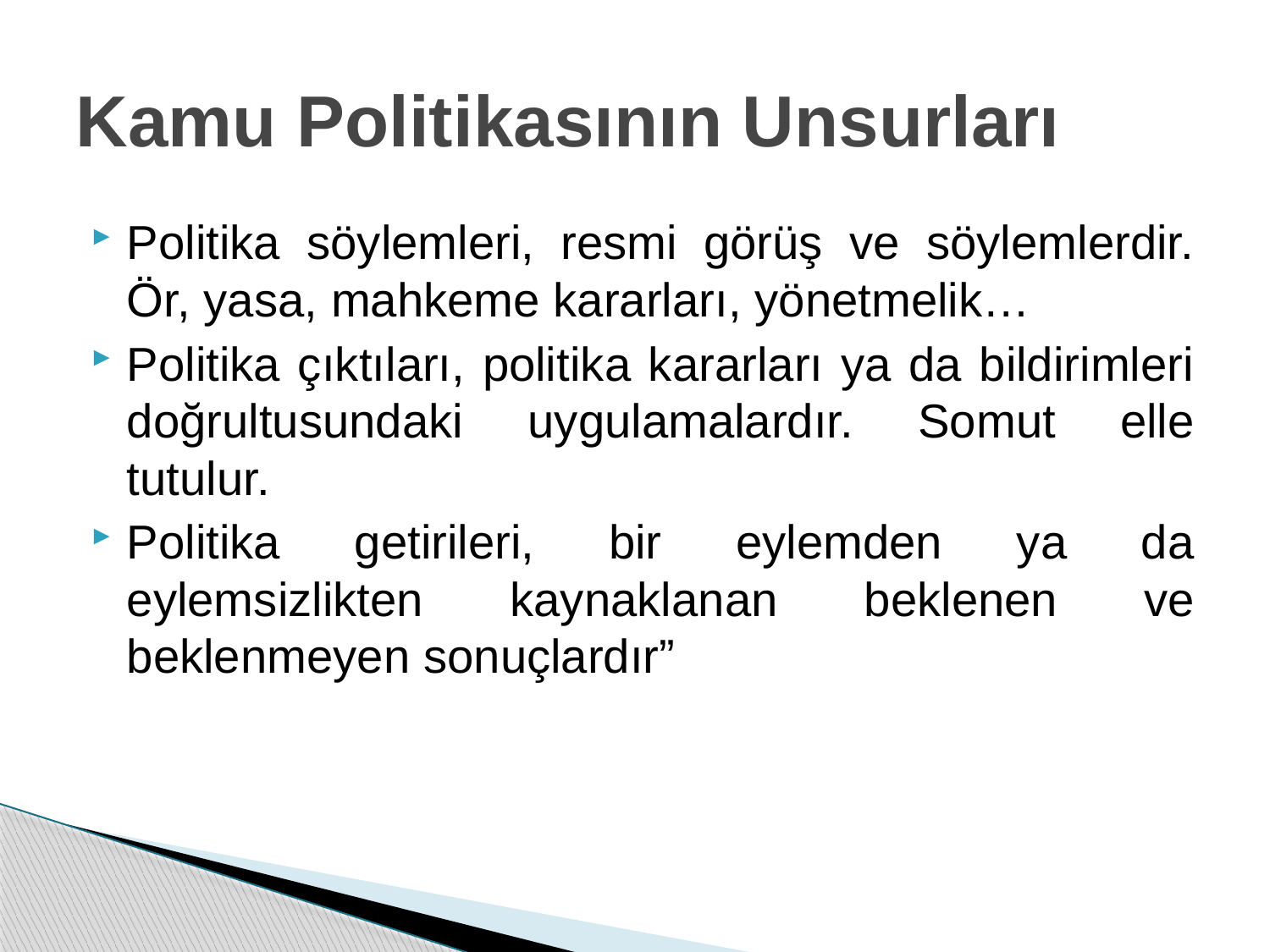

# Kamu Politikasının Unsurları
Politika söylemleri, resmi görüş ve söylemlerdir. Ör, yasa, mahkeme kararları, yönetmelik…
Politika çıktıları, politika kararları ya da bildirimleri doğrultusundaki uygulamalardır. Somut elle tutulur.
Politika getirileri, bir eylemden ya da eylemsizlikten kaynaklanan beklenen ve beklenmeyen sonuçlardır”